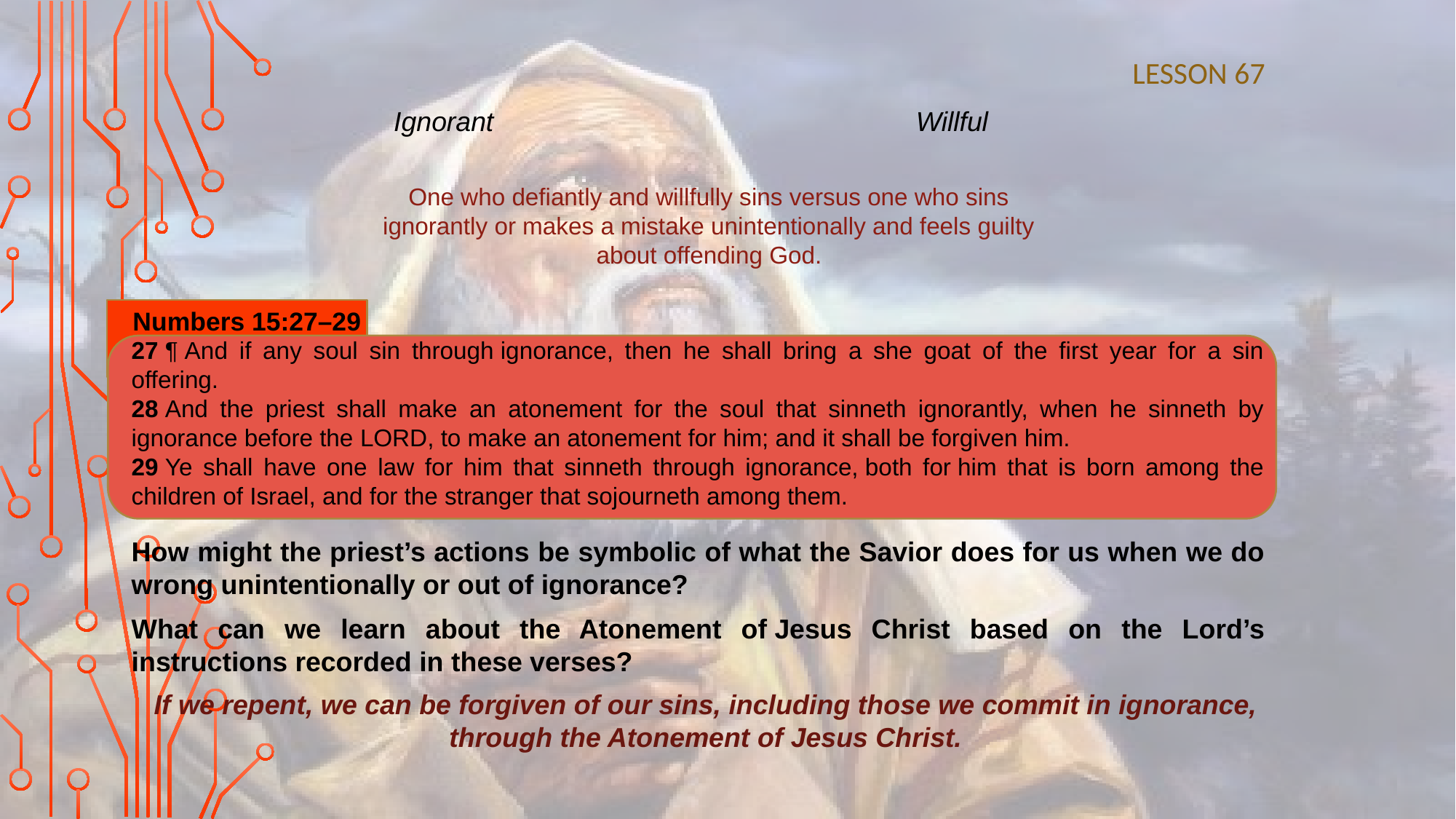

LESSON 67
Ignorant
Willful
One who defiantly and willfully sins versus one who sins ignorantly or makes a mistake unintentionally and feels guilty about offending God.

Numbers 15:27–29
27 ¶ And if any soul sin through ignorance, then he shall bring a she goat of the first year for a sin offering.
28 And the priest shall make an atonement for the soul that sinneth ignorantly, when he sinneth by ignorance before the Lord, to make an atonement for him; and it shall be forgiven him.
29 Ye shall have one law for him that sinneth through ignorance, both for him that is born among the children of Israel, and for the stranger that sojourneth among them.

How might the priest’s actions be symbolic of what the Savior does for us when we do wrong unintentionally or out of ignorance?
What can we learn about the Atonement of Jesus Christ based on the Lord’s instructions recorded in these verses?
If we repent, we can be forgiven of our sins, including those we commit in ignorance, through the Atonement of Jesus Christ.